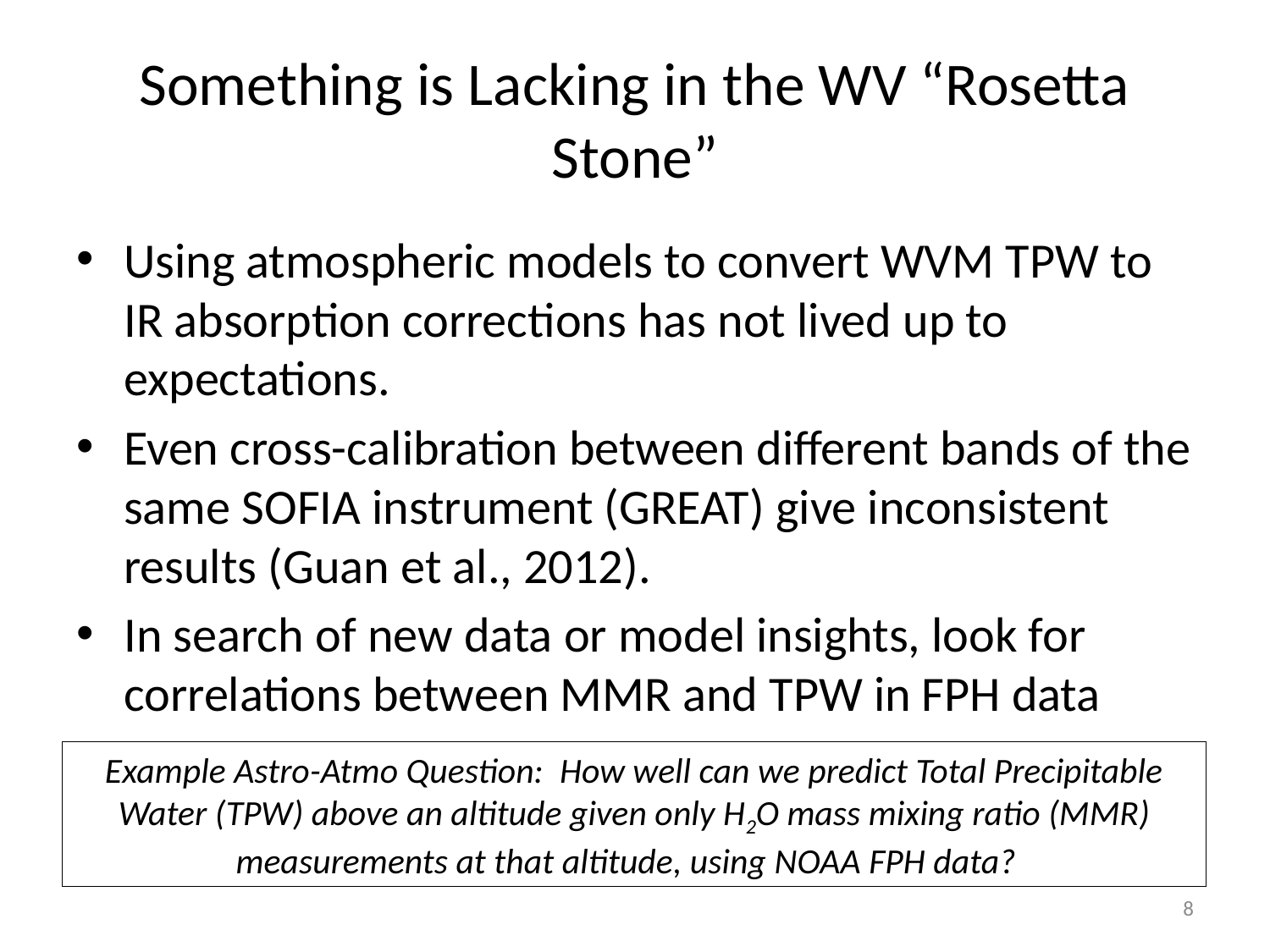

# Something is Lacking in the WV “Rosetta Stone”
Using atmospheric models to convert WVM TPW to IR absorption corrections has not lived up to expectations.
Even cross-calibration between different bands of the same SOFIA instrument (GREAT) give inconsistent results (Guan et al., 2012).
In search of new data or model insights, look for correlations between MMR and TPW in FPH data

Example Astro-Atmo Question:  How well can we predict Total Precipitable Water (TPW) above an altitude given only H2O mass mixing ratio (MMR) measurements at that altitude, using NOAA FPH data?
8